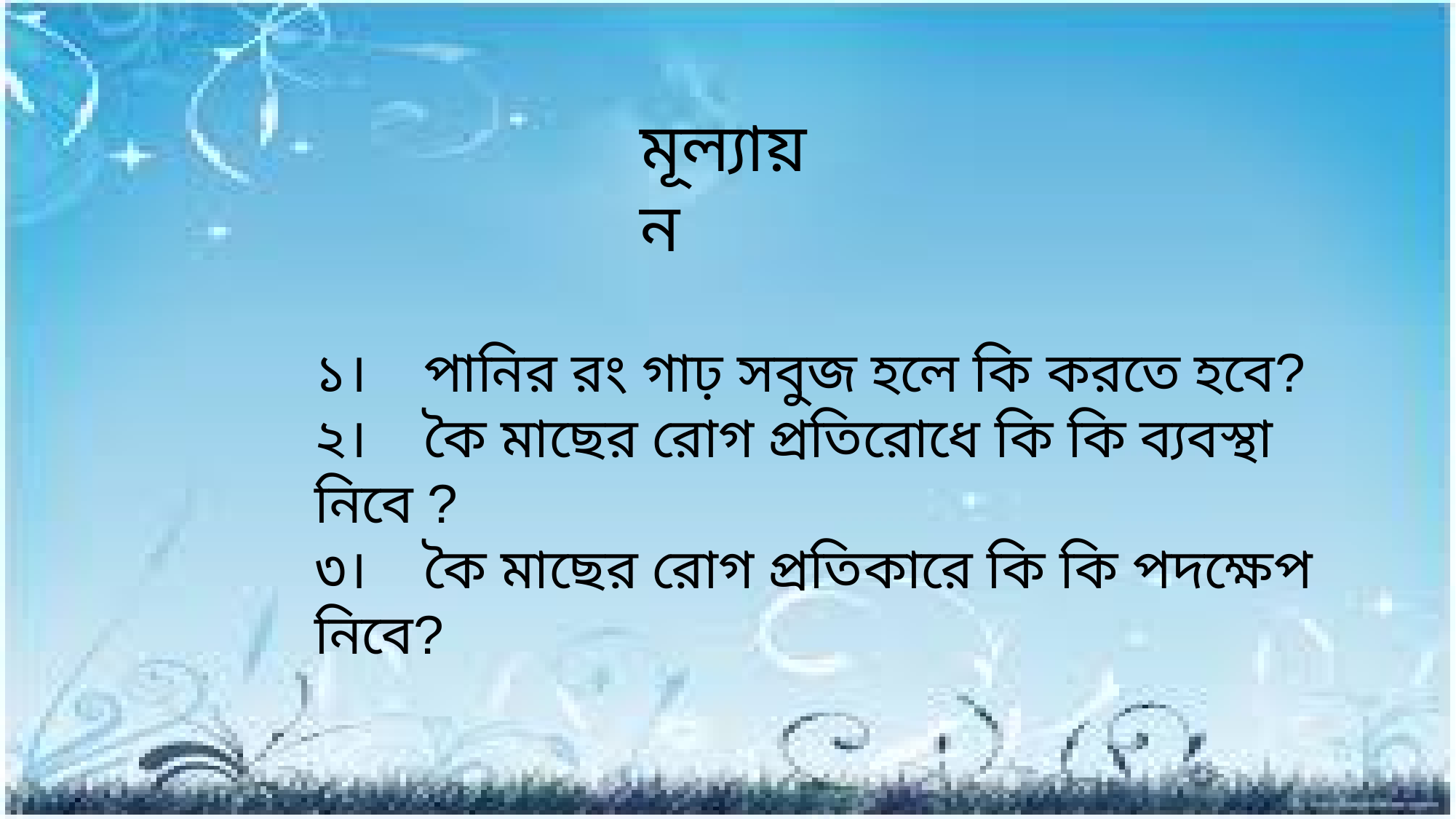

মূল্যায়ন
১। 	পানির রং গাঢ় সবুজ হলে কি করতে হবে?
২।	কৈ মাছের রোগ প্রতিরোধে কি কি ব্যবস্থা নিবে ?
৩।	কৈ মাছের রোগ প্রতিকারে কি কি পদক্ষেপ নিবে?